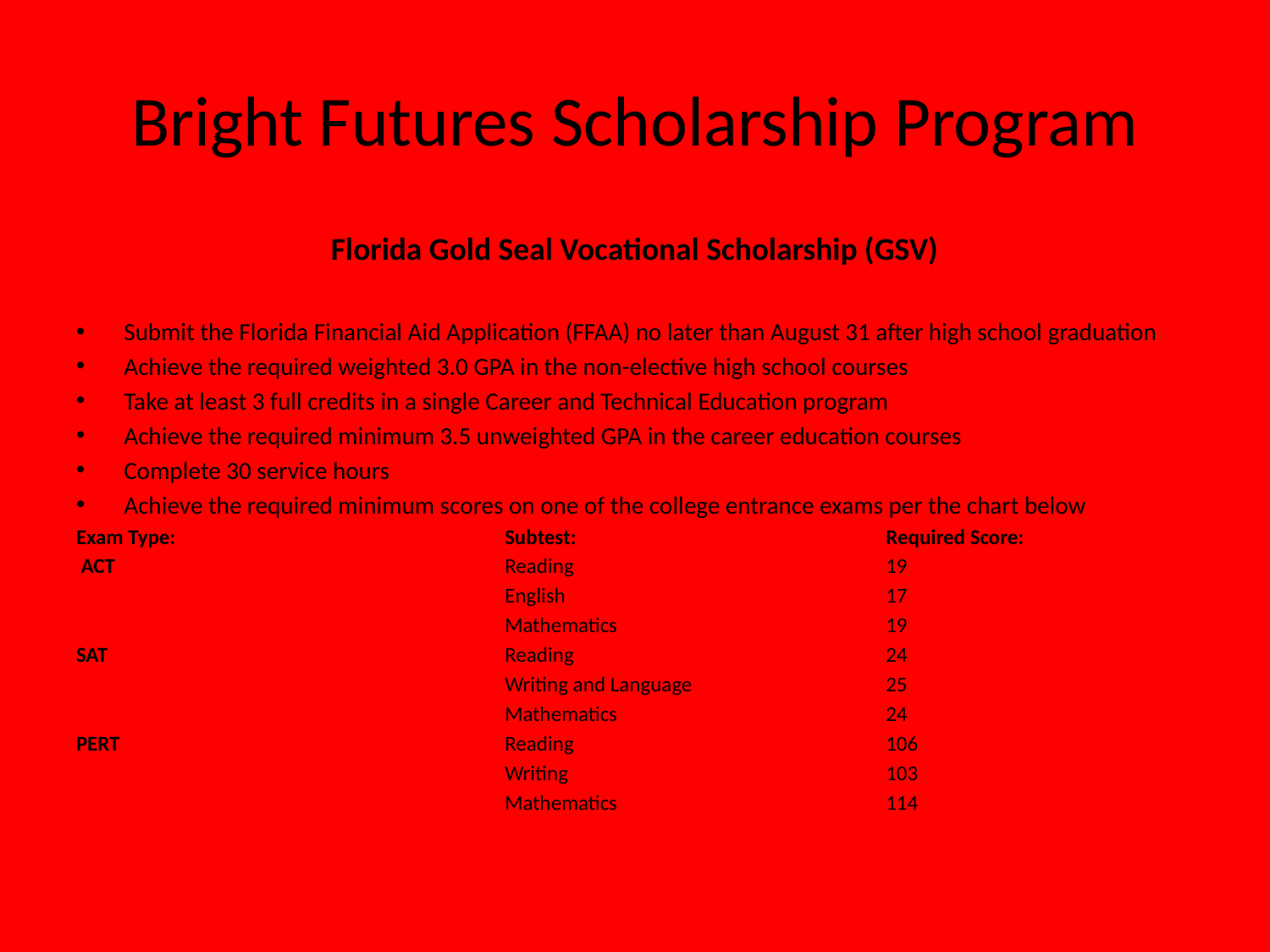

# Bright Futures Scholarship Program
Florida Gold Seal Vocational Scholarship (GSV)

Submit the Florida Financial Aid Application (FFAA) no later than August 31 after high school graduation
Achieve the required weighted 3.0 GPA in the non-elective high school courses
Take at least 3 full credits in a single Career and Technical Education program
Achieve the required minimum 3.5 unweighted GPA in the career education courses
Complete 30 service hours
Achieve the required minimum scores on one of the college entrance exams per the chart below
Exam Type:			Subtest:			Required Score:
 ACT				Reading			19
				English			17
				Mathematics			19
SAT				Reading			24
				Writing and Language		25
				Mathematics			24
PERT				Reading			106
				Writing			103
				Mathematics			114